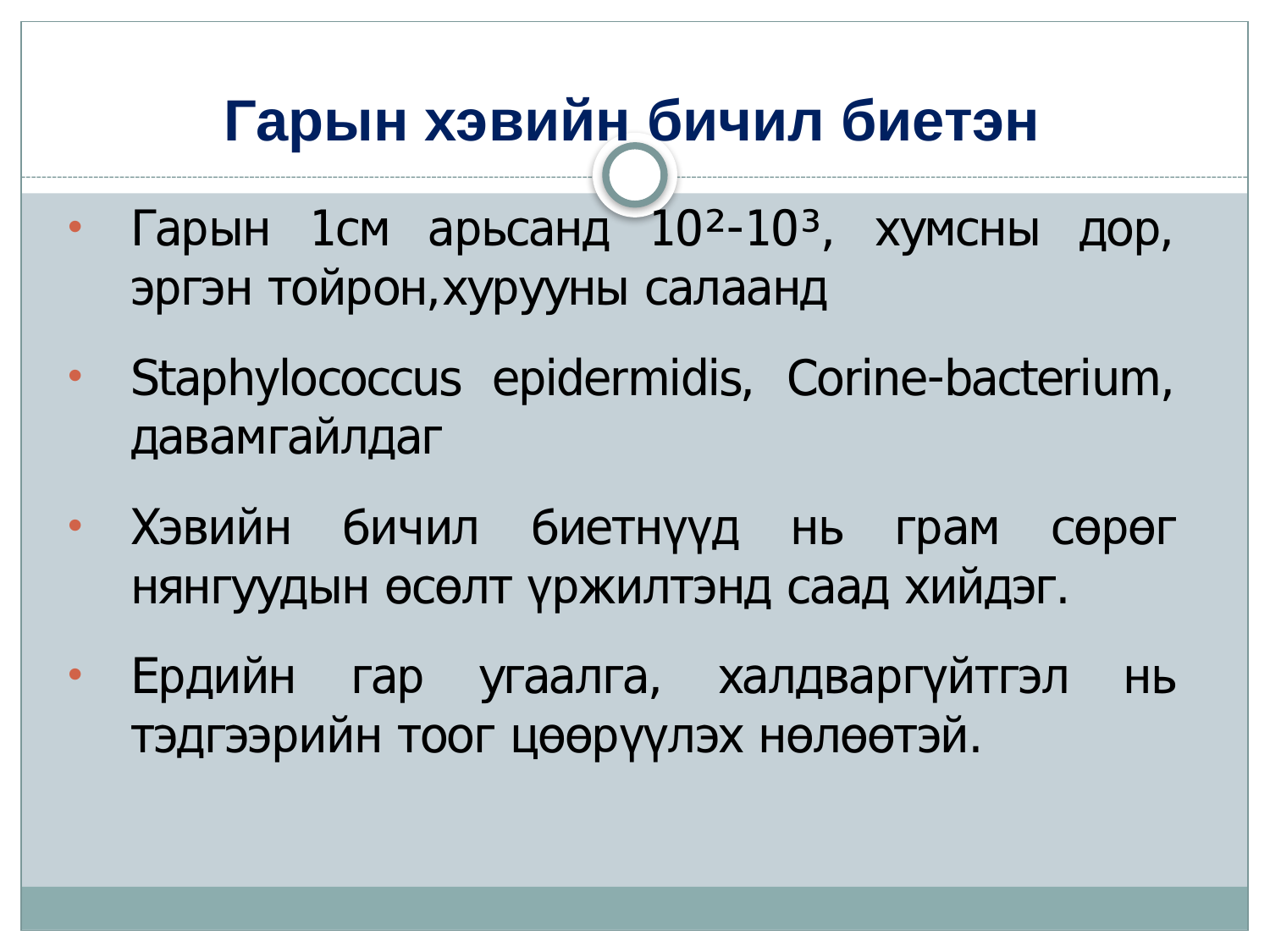

# Гарын хэвийн бичил биетэн
Гарын 1см арьсанд 10²-10³, хумсны дор, эргэн тойрон,хурууны салаанд
Staphylococcus epidermidis, Corine-bacterium, давамгайлдаг
Хэвийн бичил биетнүүд нь грам сөрөг нянгуудын өсөлт үржилтэнд саад хийдэг.
Ердийн гар угаалга, халдваргүйтгэл нь тэдгээрийн тоог цөөрүүлэх нөлөөтэй.